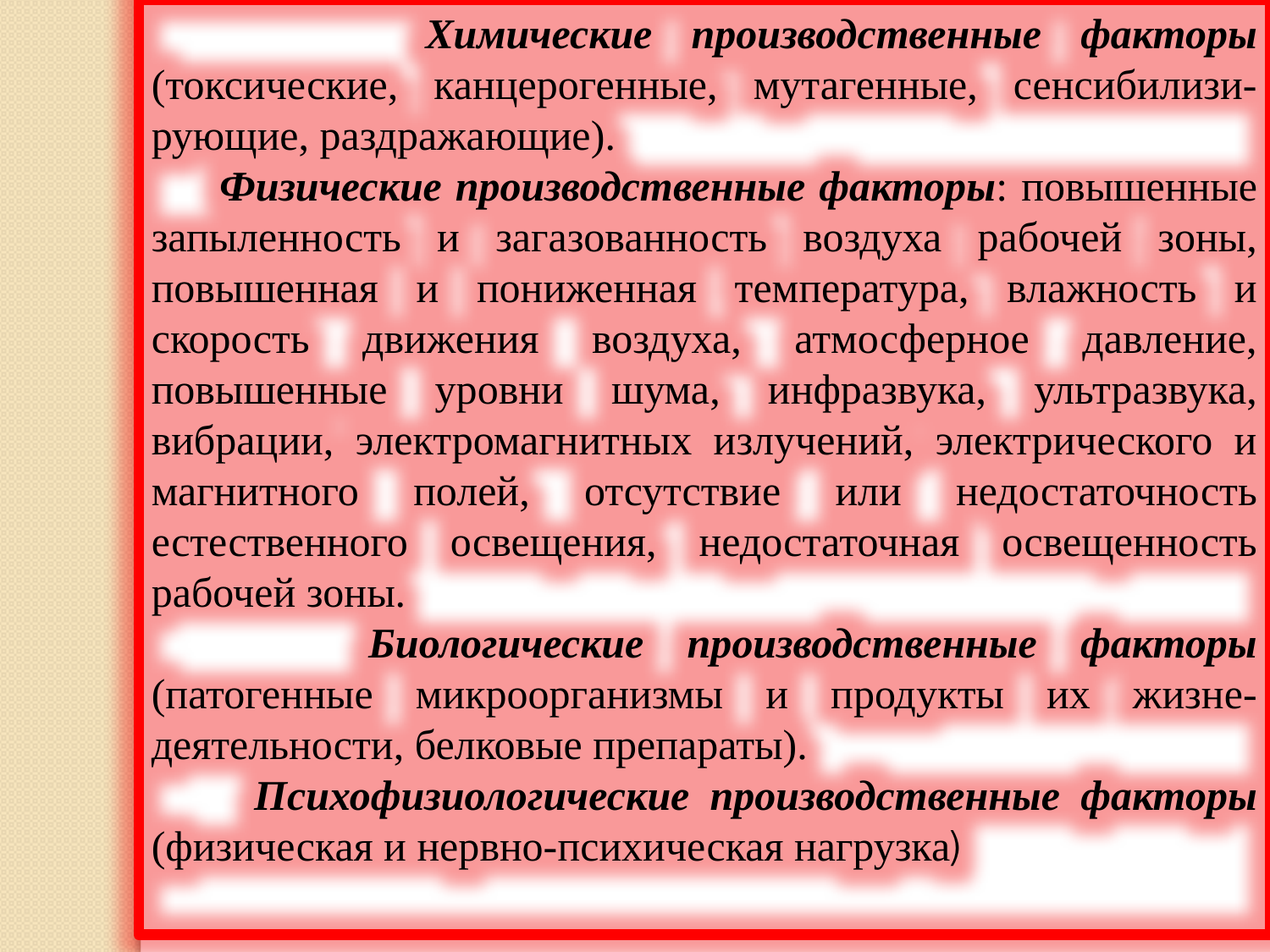

Химические производственные факторы (токсические, канцерогенные, мутагенные, сенсибилизи-рующие, раздражающие).
     Физические производственные факторы: повышенные запыленность и загазованность воздуха рабочей зоны, повышенная и пониженная температура, влажность и скорость движения воздуха, атмосферное давление, повышенные уровни шума, инфразвука, ультразвука, вибрации, электромагнитных излучений, электрического и магнитного полей, отсутствие или недостаточность естественного освещения, недостаточная освещенность рабочей зоны.
     Биологические производственные факторы (патогенные микроорганизмы и продукты их жизне-деятельности, белковые препараты).
     Психофизиологические производственные факторы (физическая и нервно-психическая нагрузка)